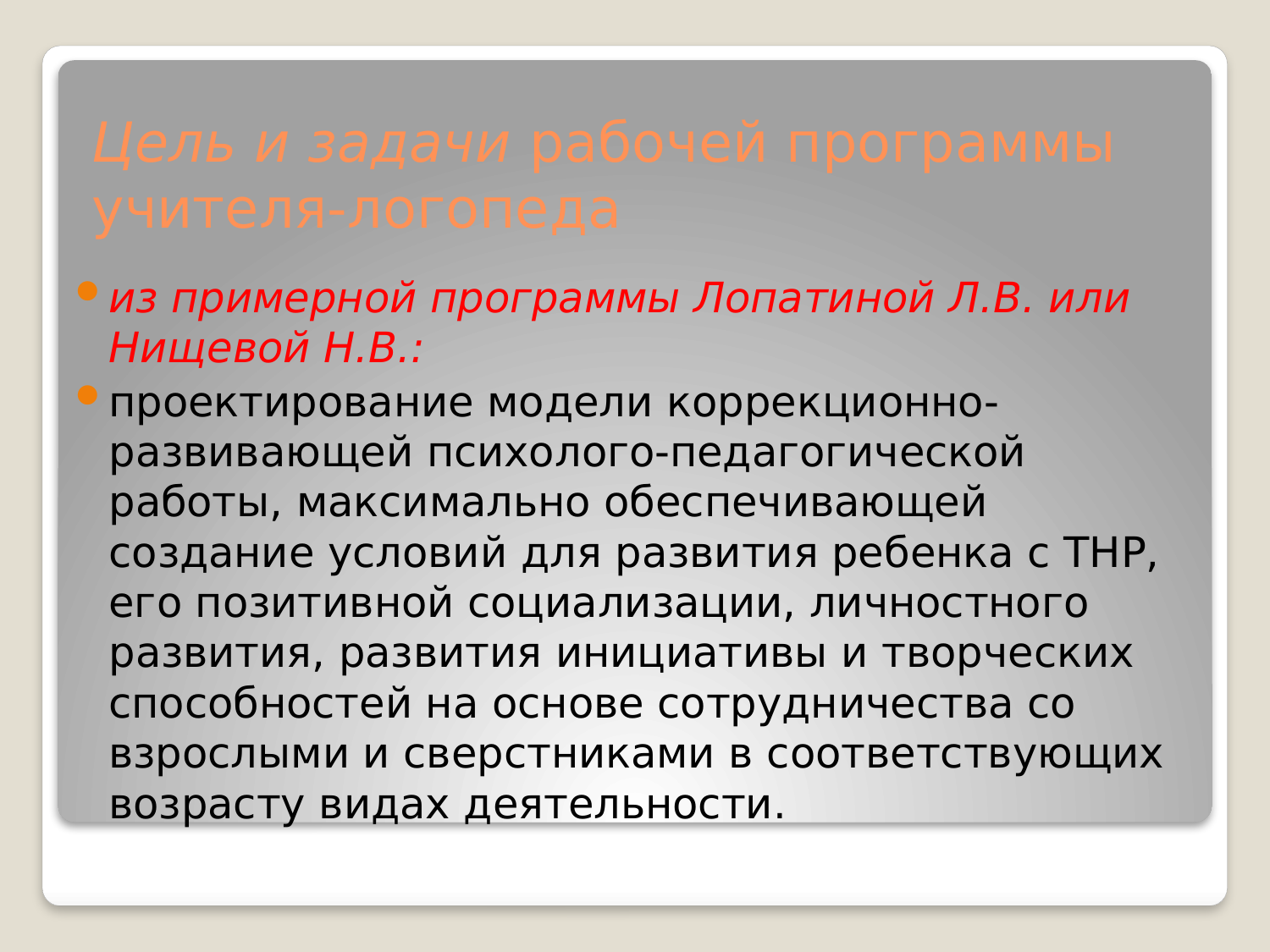

# Цель и задачи рабочей программы учителя-логопеда
из примерной программы Лопатиной Л.В. или Нищевой Н.В.:
проектирование модели коррекционно-развивающей психолого-педагогической работы, максимально обеспечивающей создание условий для развития ребенка с ТНР, его позитивной социализации, личностного развития, развития инициативы и творческих способностей на основе сотрудничества со взрослыми и сверстниками в соответствующих возрасту видах деятельности.